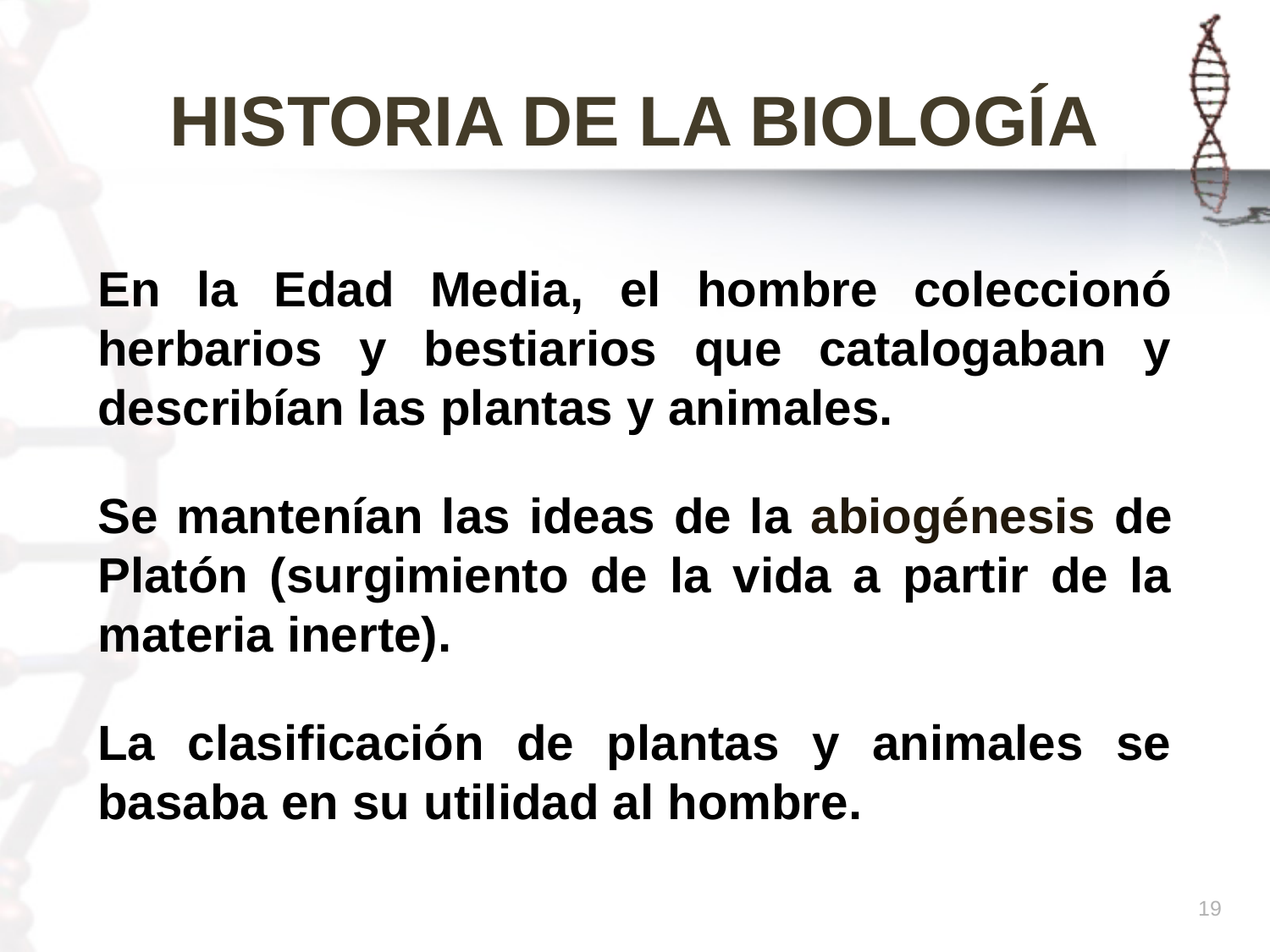

# HISTORIA DE LA BIOLOGÍA
En la Edad Media, el hombre coleccionó herbarios y bestiarios que catalogaban y describían las plantas y animales.

Se mantenían las ideas de la abiogénesis de Platón (surgimiento de la vida a partir de la materia inerte).

La clasificación de plantas y animales se basaba en su utilidad al hombre.

19